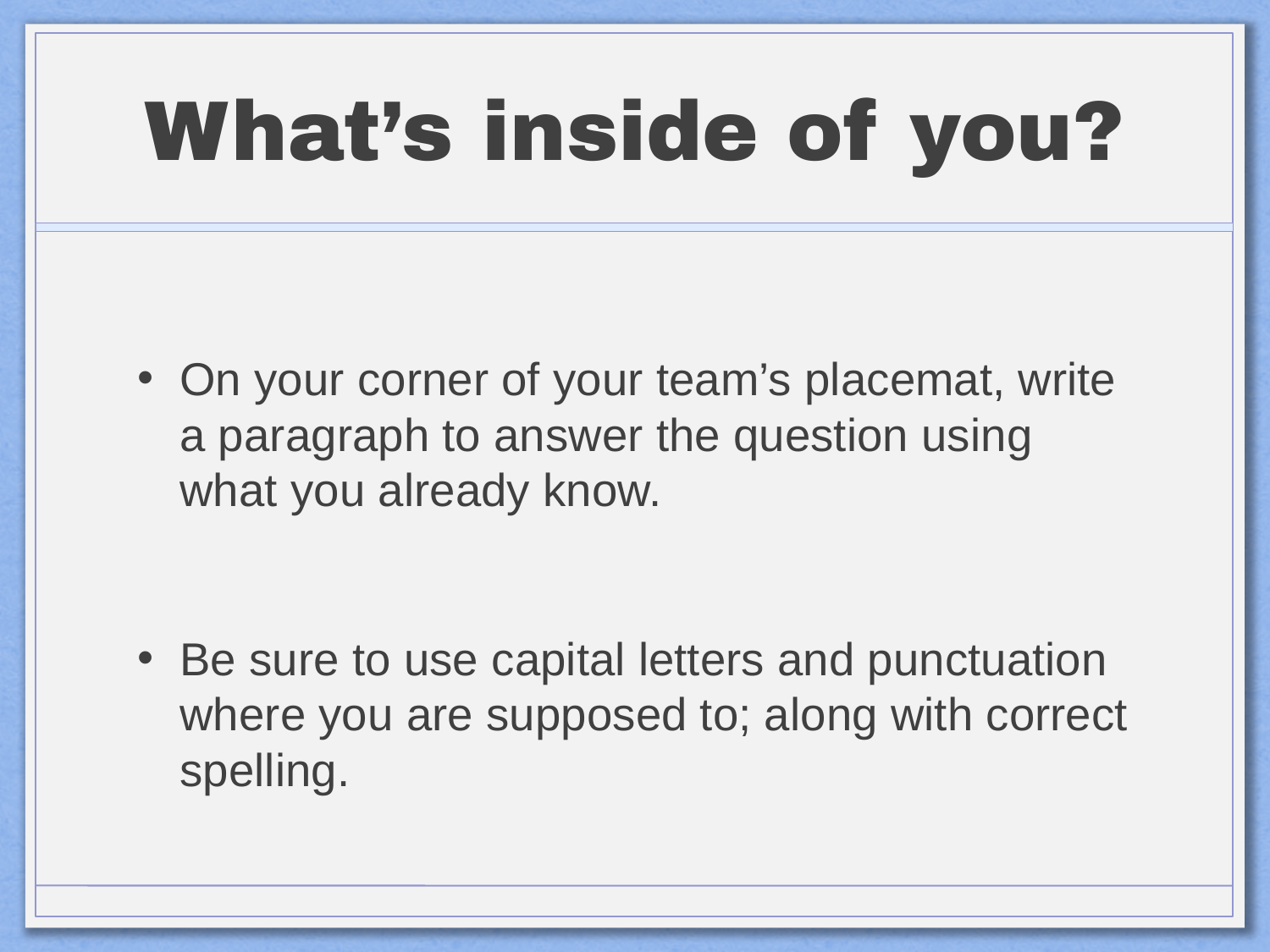

# What’s inside of you?

On your corner of your team’s placemat, write a paragraph to answer the question using what you already know.

Be sure to use capital letters and punctuation where you are supposed to; along with correct spelling.